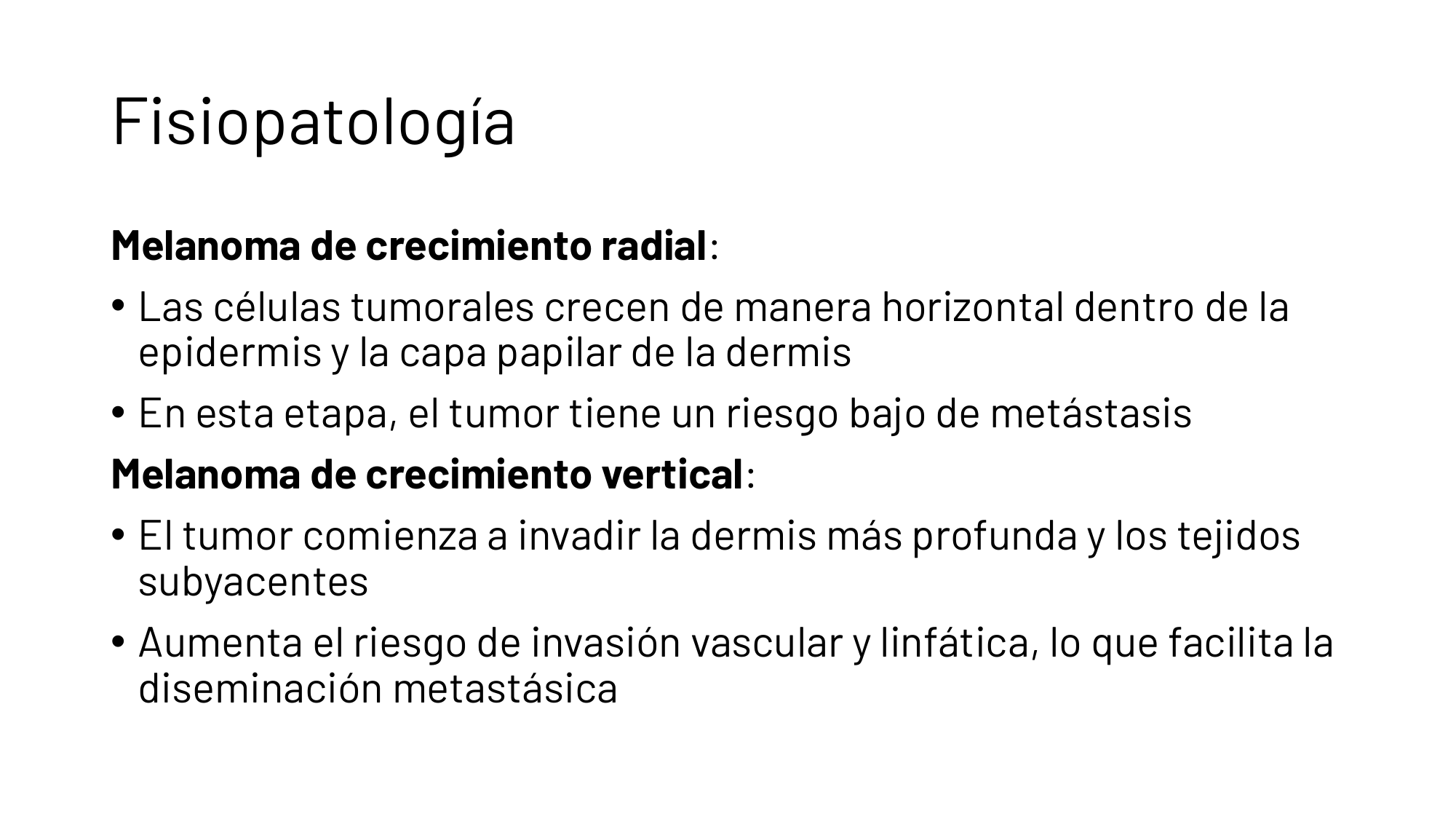

# Fisiopatología
Melanoma de crecimiento radial:
Las células tumorales crecen de manera horizontal dentro de la epidermis y la capa papilar de la dermis
En esta etapa, el tumor tiene un riesgo bajo de metástasis
Melanoma de crecimiento vertical:
El tumor comienza a invadir la dermis más profunda y los tejidos subyacentes
Aumenta el riesgo de invasión vascular y linfática, lo que facilita la diseminación metastásica